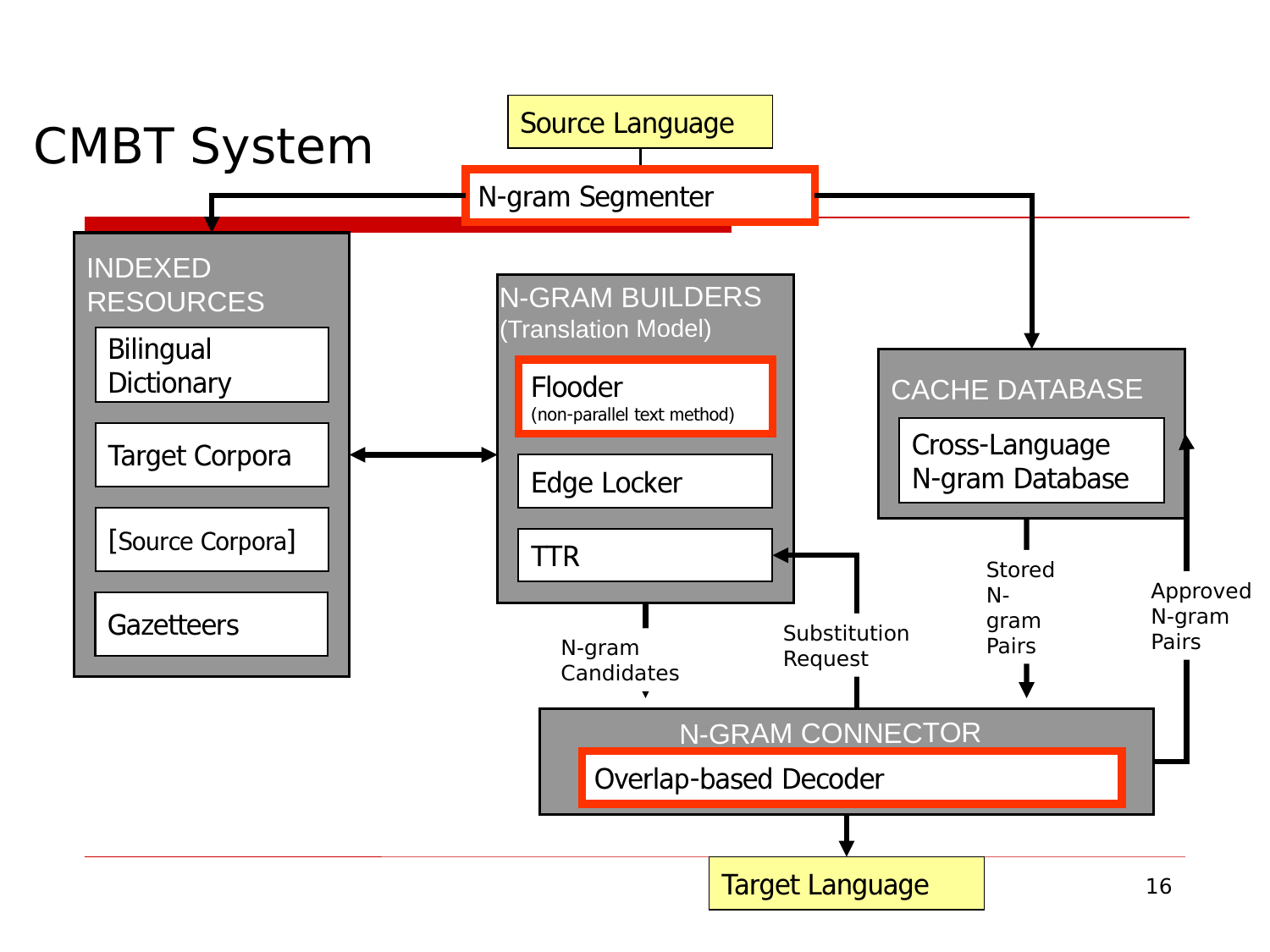

# CMBT System
Source Language
N-gram Segmenter
Parser
Parser

INDEXED RESOURCES
N-GRAM BUILDERS
(Translation Model)

Bilingual
Dictionary

CACHE DATABASE
Cross-Language
N-gram Database
Flooder
(non-parallel text method)
Target Corpora
Edge Locker
[Source Corpora]

TTR
Stored
N-gram
Pairs
Approved
N-gram
Pairs
Gazetteers
Substitution Request
N-gram Candidates

N-GRAM CONNECTOR
Overlap-based Decoder
Target Language
16